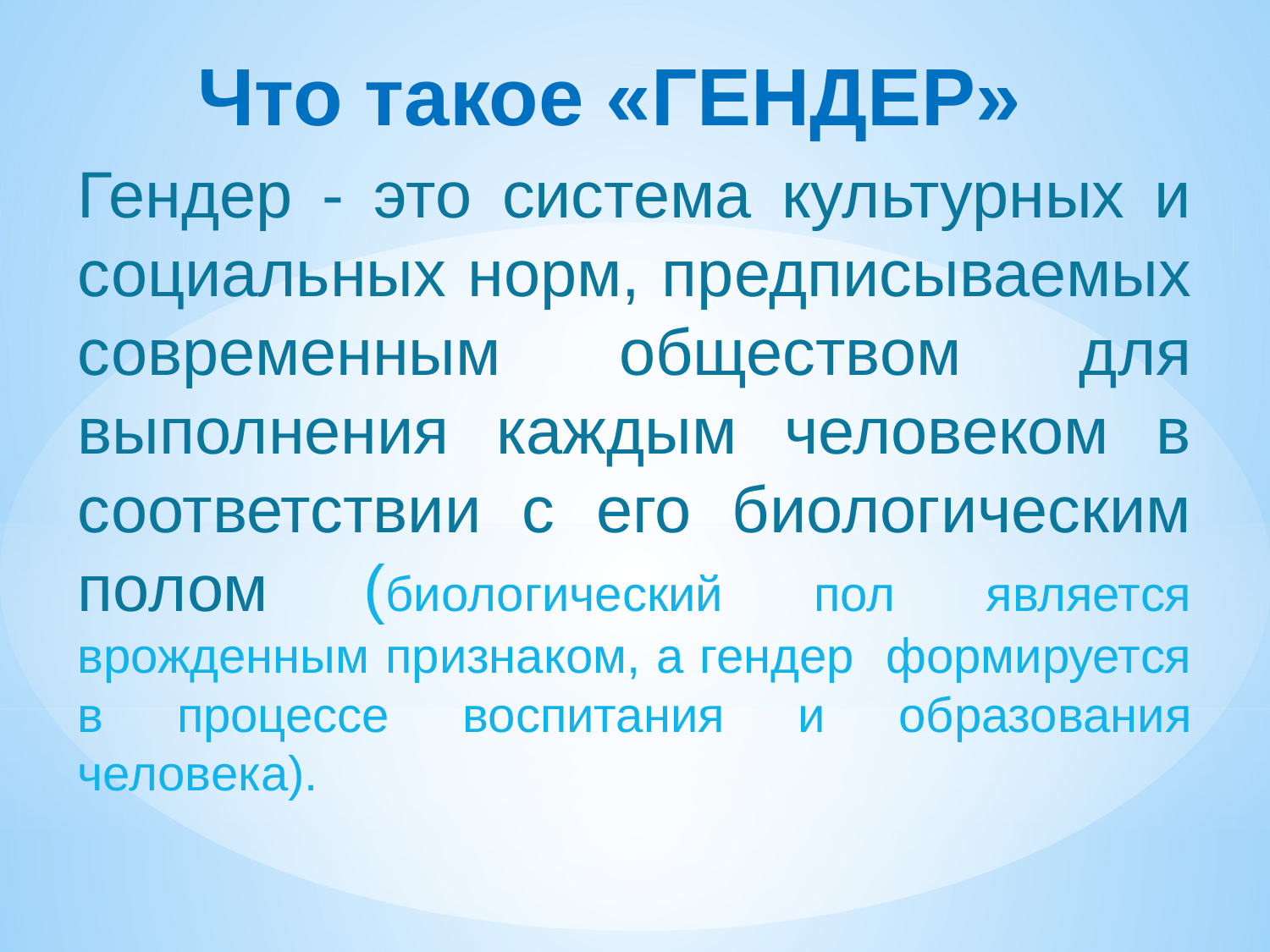

# Что такое «ГЕНДЕР»
Гендер - это система культурных и социальных норм, предписываемых современным обществом для выполнения каждым человеком в соответствии с его биологическим полом (биологический пол является врожденным признаком, а гендер  формируется в процессе воспитания и образования человека).